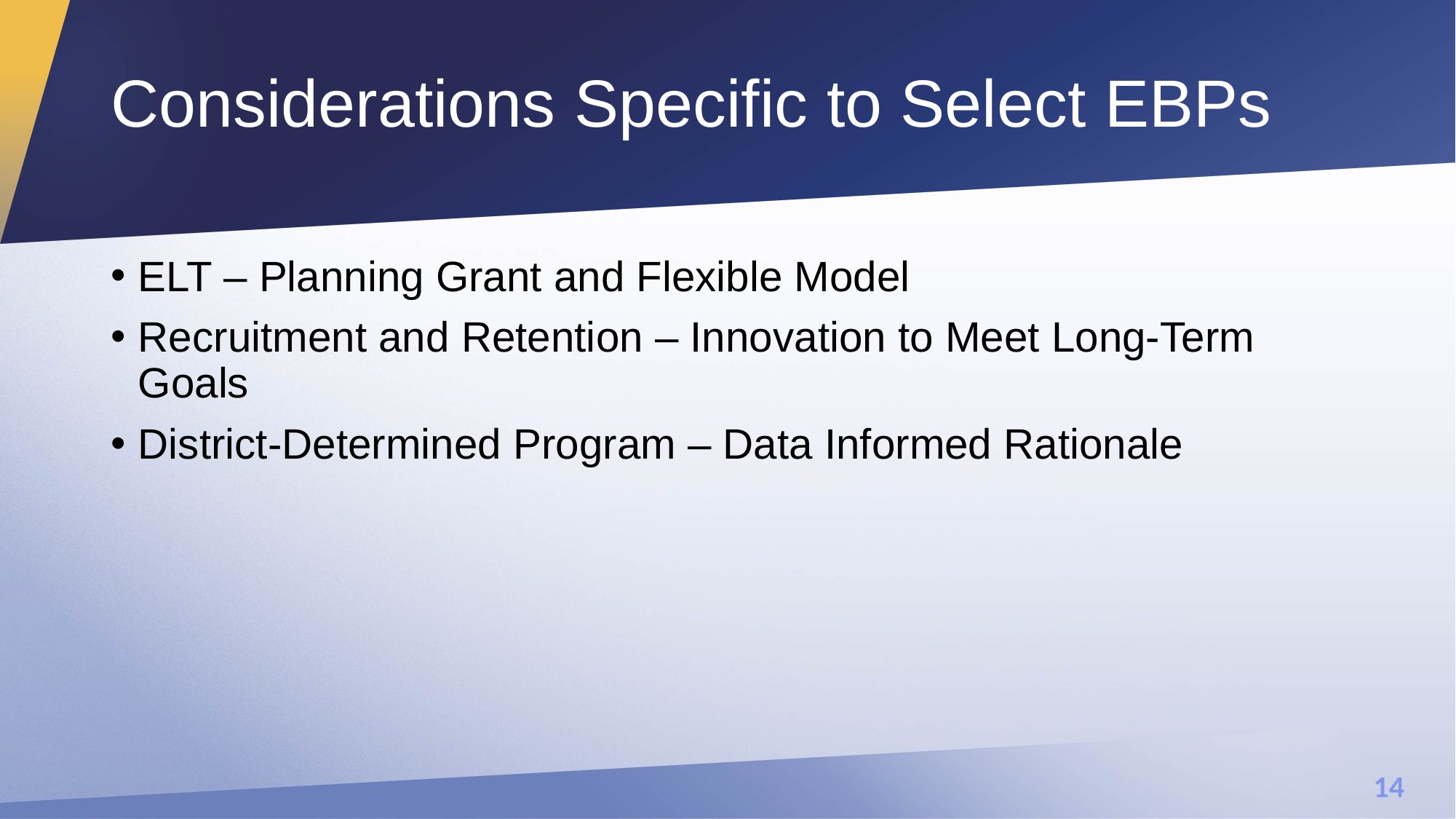

# Considerations Specific to Select EBPs
ELT – Planning Grant and Flexible Model
Recruitment and Retention – Innovation to Meet Long-Term Goals
District-Determined Program – Data Informed Rationale